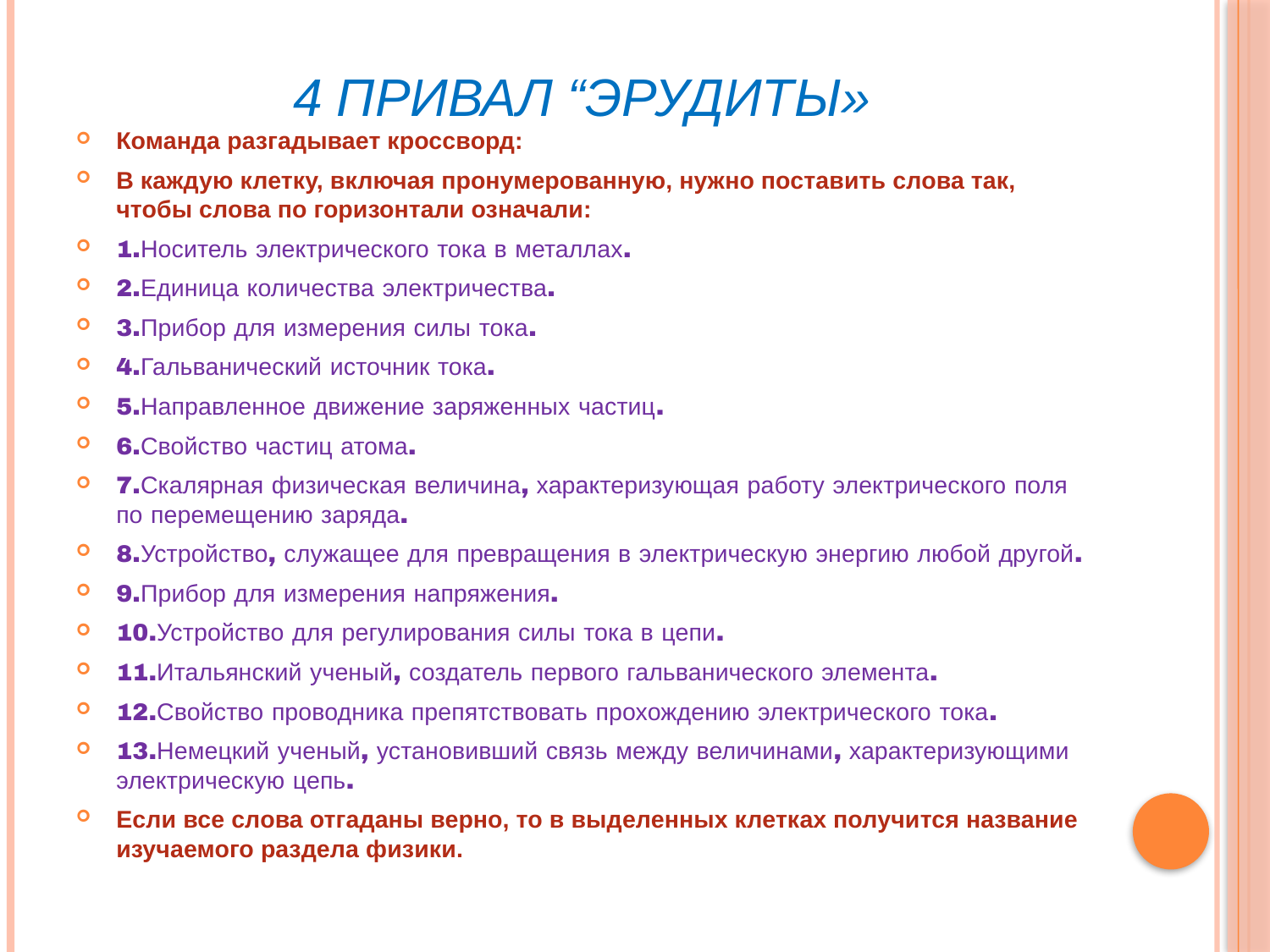

# 4 привал “ЭРУДИТЫ»
Команда разгадывает кроссворд:
В каждую клетку, включая пронумерованную, нужно поставить слова так, чтобы слова по горизонтали означали:
1.Носитель электрического тока в металлах.
2.Единица количества электричества.
3.Прибор для измерения силы тока.
4.Гальванический источник тока.
5.Направленное движение заряженных частиц.
6.Свойство частиц атома.
7.Скалярная физическая величина, характеризующая работу электрического поля по перемещению заряда.
8.Устройство, служащее для превращения в электрическую энергию любой другой.
9.Прибор для измерения напряжения.
10.Устройство для регулирования силы тока в цепи.
11.Итальянский ученый, создатель первого гальванического элемента.
12.Свойство проводника препятствовать прохождению электрического тока.
13.Немецкий ученый, установивший связь между величинами, характеризующими электрическую цепь.
Если все слова отгаданы верно, то в выделенных клетках получится название изучаемого раздела физики.